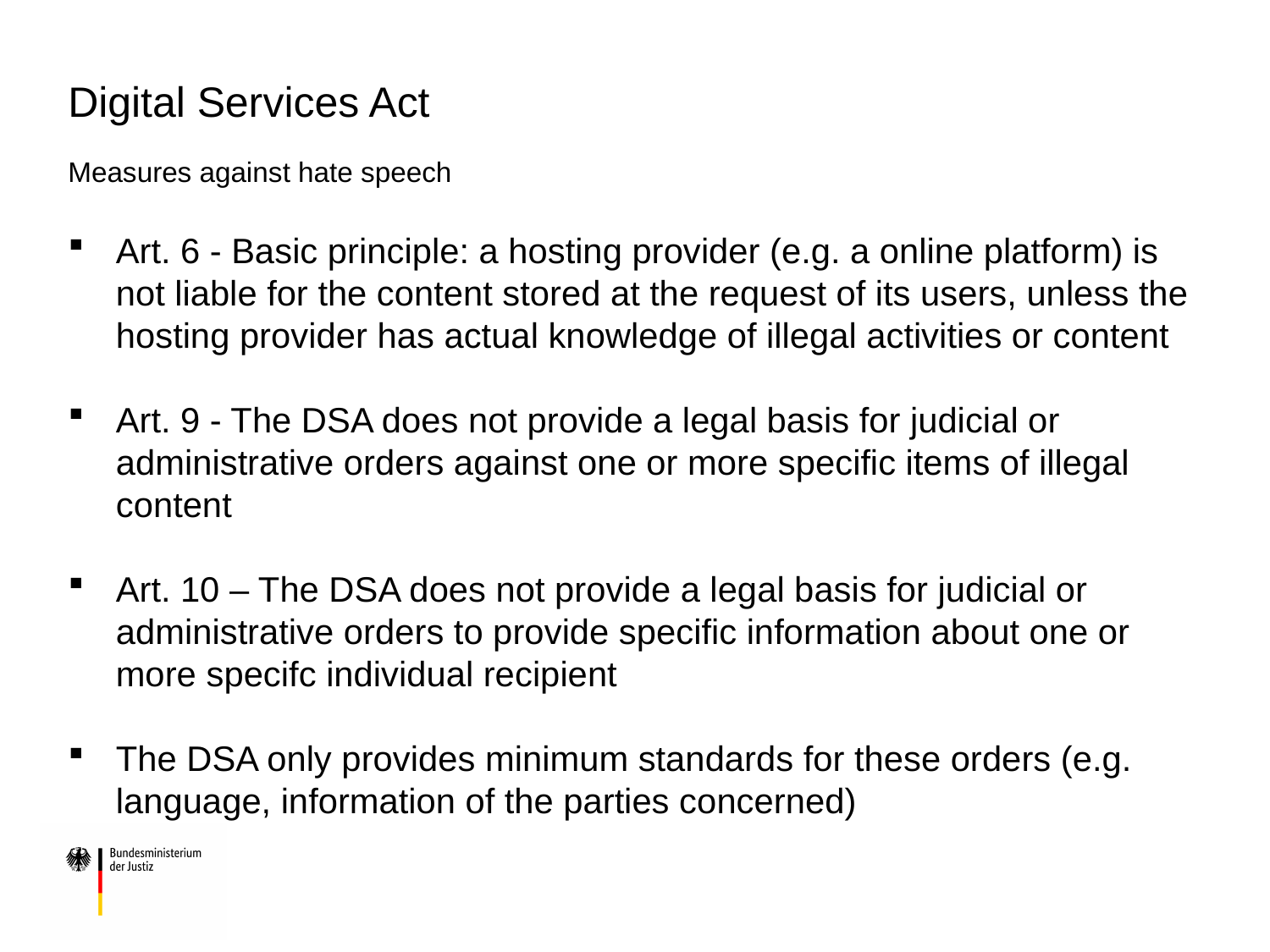

# Digital Services Act Measures against hate speech
Art. 6 - Basic principle: a hosting provider (e.g. a online platform) is not liable for the content stored at the request of its users, unless the hosting provider has actual knowledge of illegal activities or content

Art. 9 - The DSA does not provide a legal basis for judicial or administrative orders against one or more specific items of illegal content

Art. 10 – The DSA does not provide a legal basis for judicial or administrative orders to provide specific information about one or more specifc individual recipient

The DSA only provides minimum standards for these orders (e.g. language, information of the parties concerned)